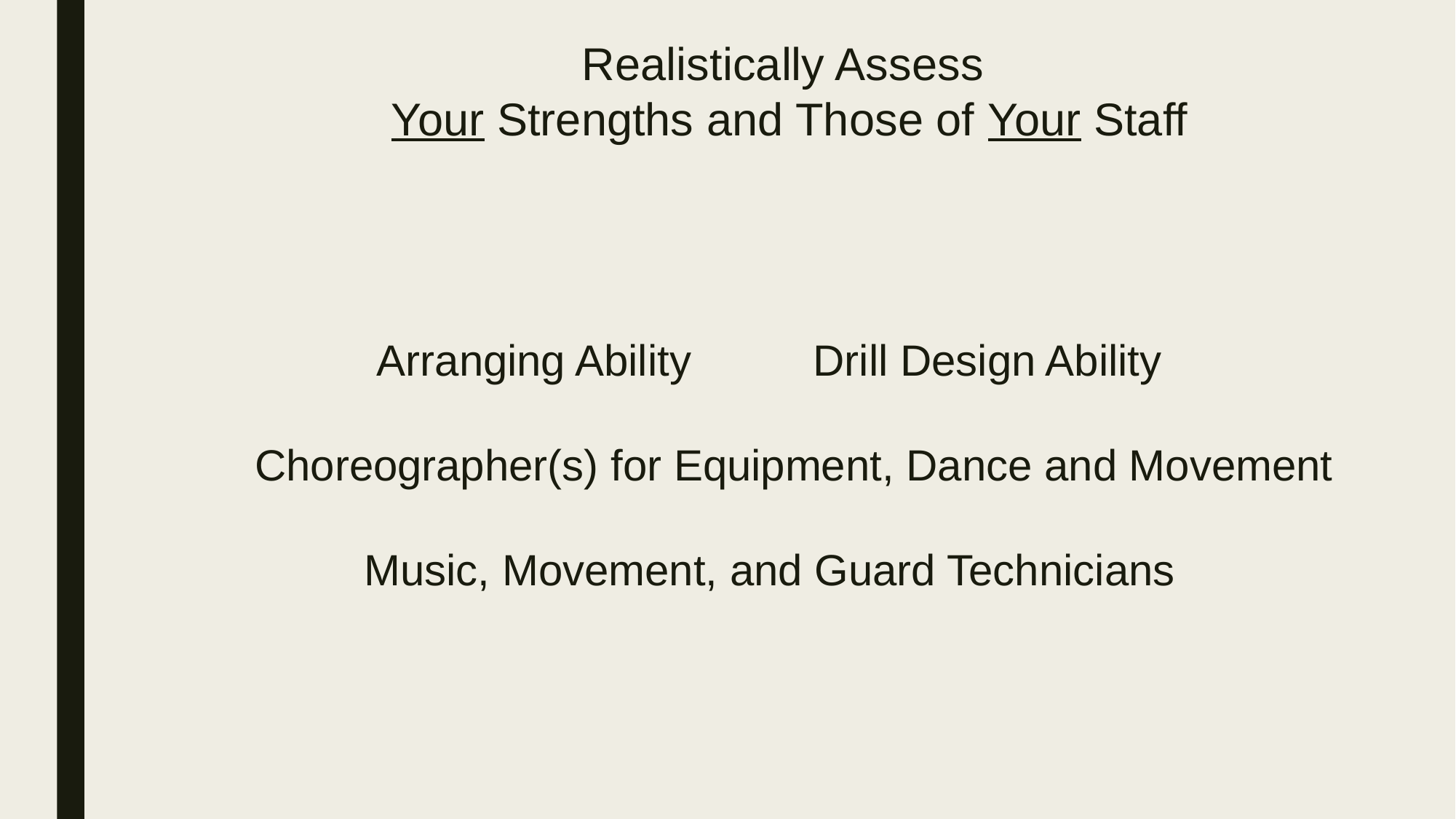

# Realistically Assess Your Strengths and Those of Your Staff

Arranging Ability		Drill Design Ability

    Choreographer(s) for Equipment, Dance and Movement

Music, Movement, and Guard Technicians